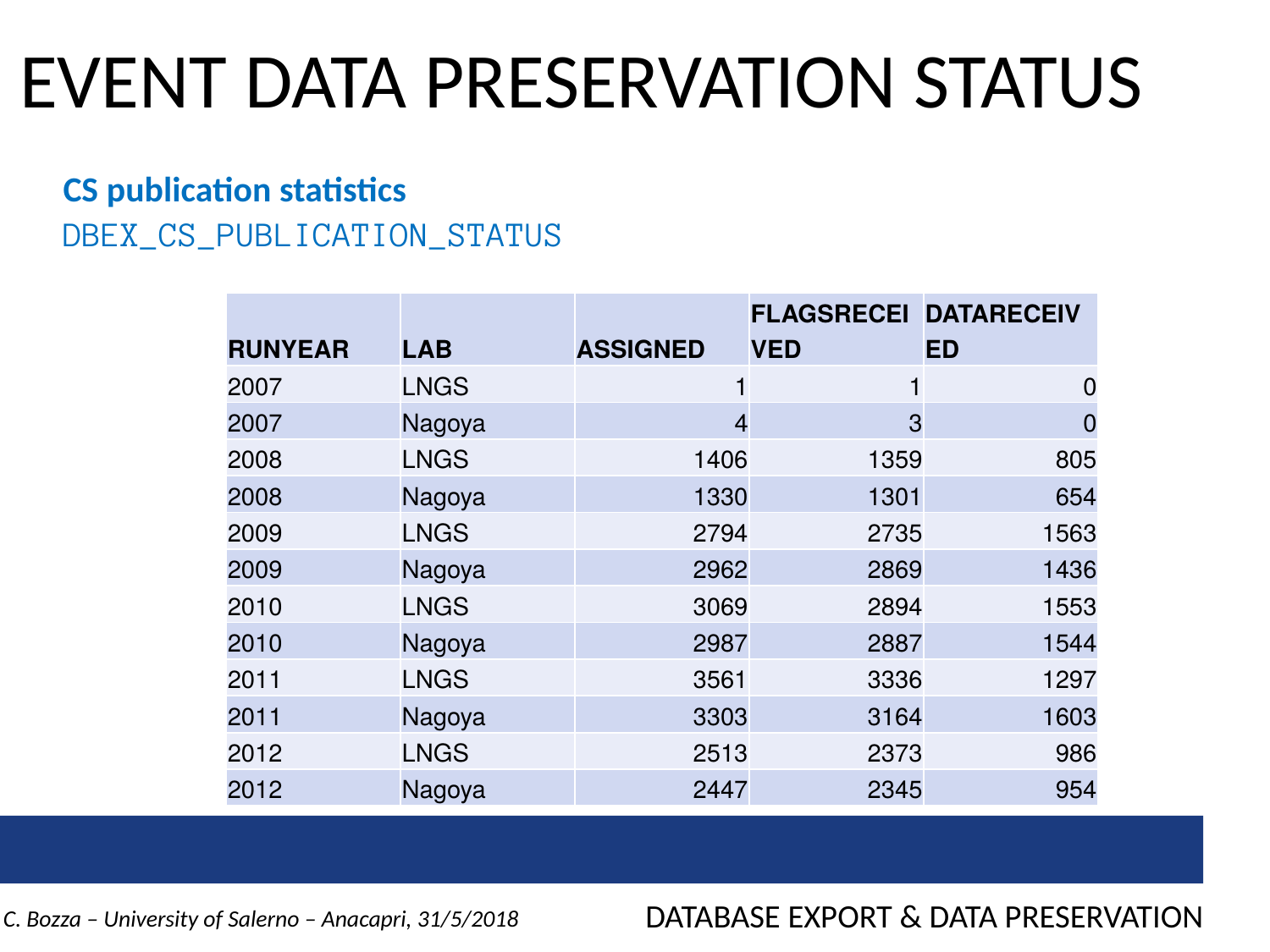

# EVENT DATA PRESERVATION STATUS
CS publication statistics
DBEX_CS_PUBLICATION_STATUS

| RUNYEAR | LAB | ASSIGNED | FLAGSRECEIVED | DATARECEIVED |
| --- | --- | --- | --- | --- |
| 2007 | LNGS | 1 | 1 | 0 |
| 2007 | Nagoya | 4 | 3 | 0 |
| 2008 | LNGS | 1406 | 1359 | 805 |
| 2008 | Nagoya | 1330 | 1301 | 654 |
| 2009 | LNGS | 2794 | 2735 | 1563 |
| 2009 | Nagoya | 2962 | 2869 | 1436 |
| 2010 | LNGS | 3069 | 2894 | 1553 |
| 2010 | Nagoya | 2987 | 2887 | 1544 |
| 2011 | LNGS | 3561 | 3336 | 1297 |
| 2011 | Nagoya | 3303 | 3164 | 1603 |
| 2012 | LNGS | 2513 | 2373 | 986 |
| 2012 | Nagoya | 2447 | 2345 | 954 |

DATABASE EXPORT & DATA PRESERVATION
C. Bozza – University of Salerno – Anacapri, 31/5/2018